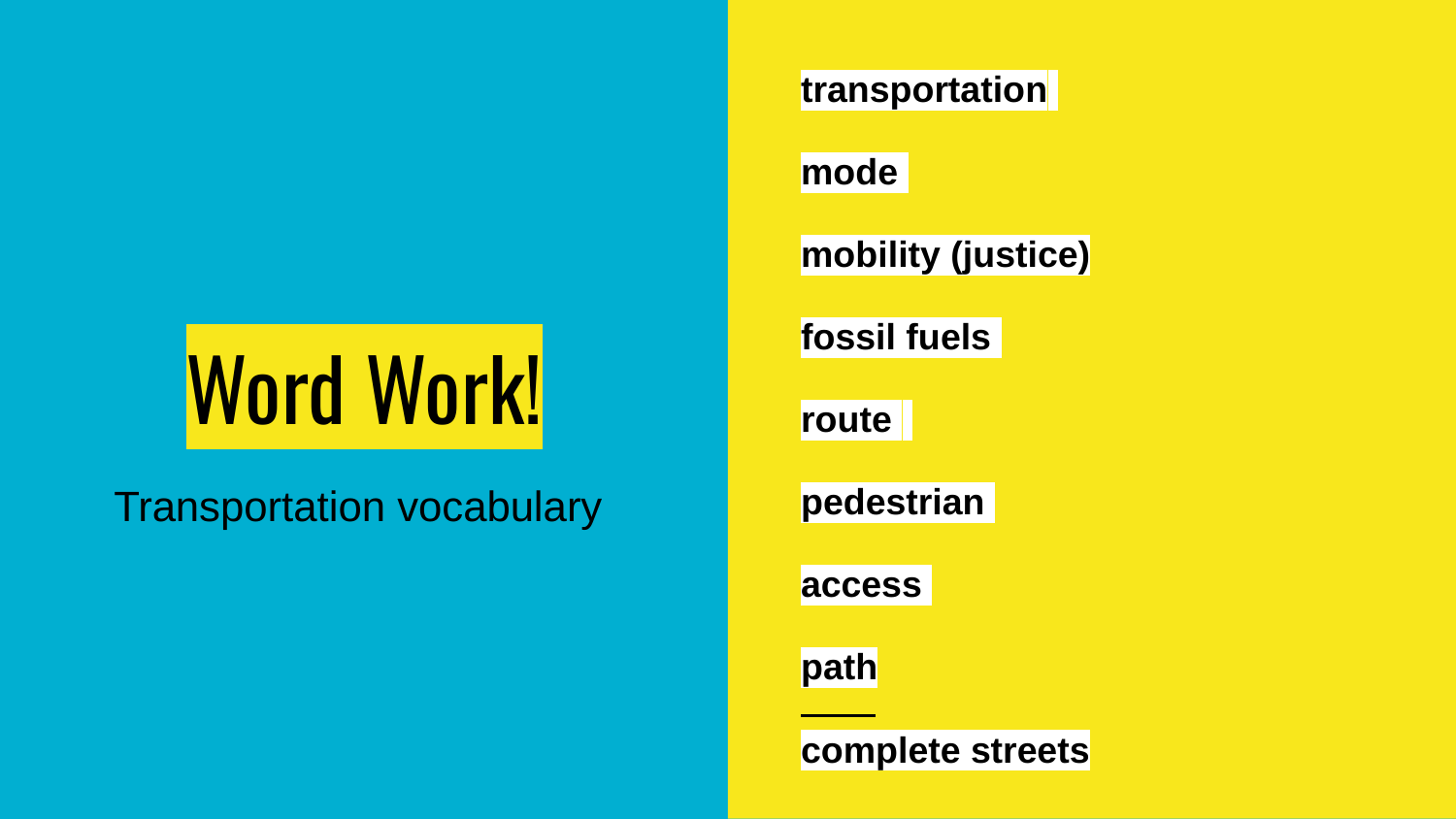

transportation
mode
mobility (justice)
fossil fuels
route
pedestrian
access
path
complete streets
# Word Work!
Transportation vocabulary